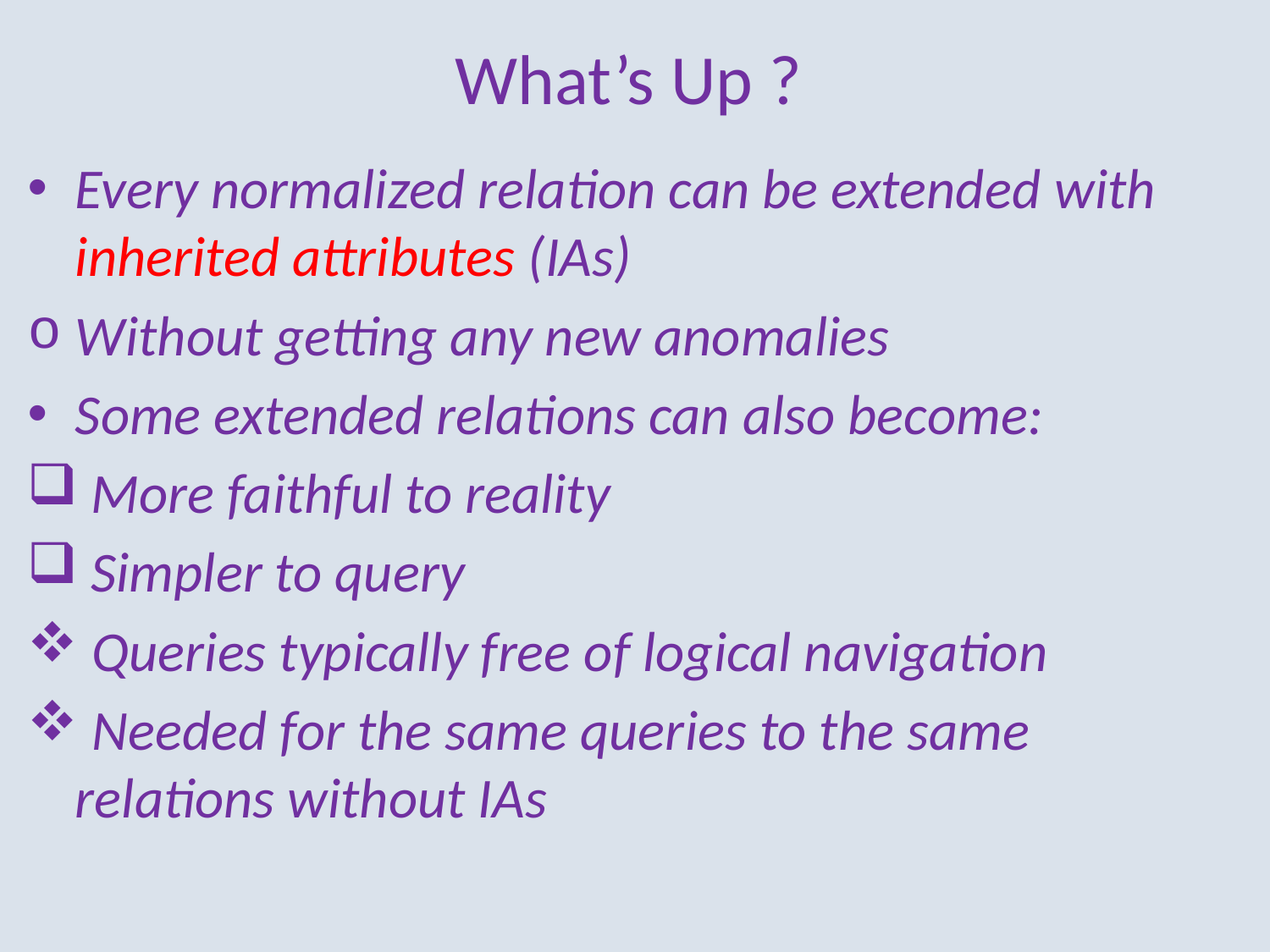

# What’s Up ?
Every normalized relation can be extended with inherited attributes (IAs)
Without getting any new anomalies
Some extended relations can also become:
 More faithful to reality
 Simpler to query
 Queries typically free of logical navigation
 Needed for the same queries to the same relations without IAs